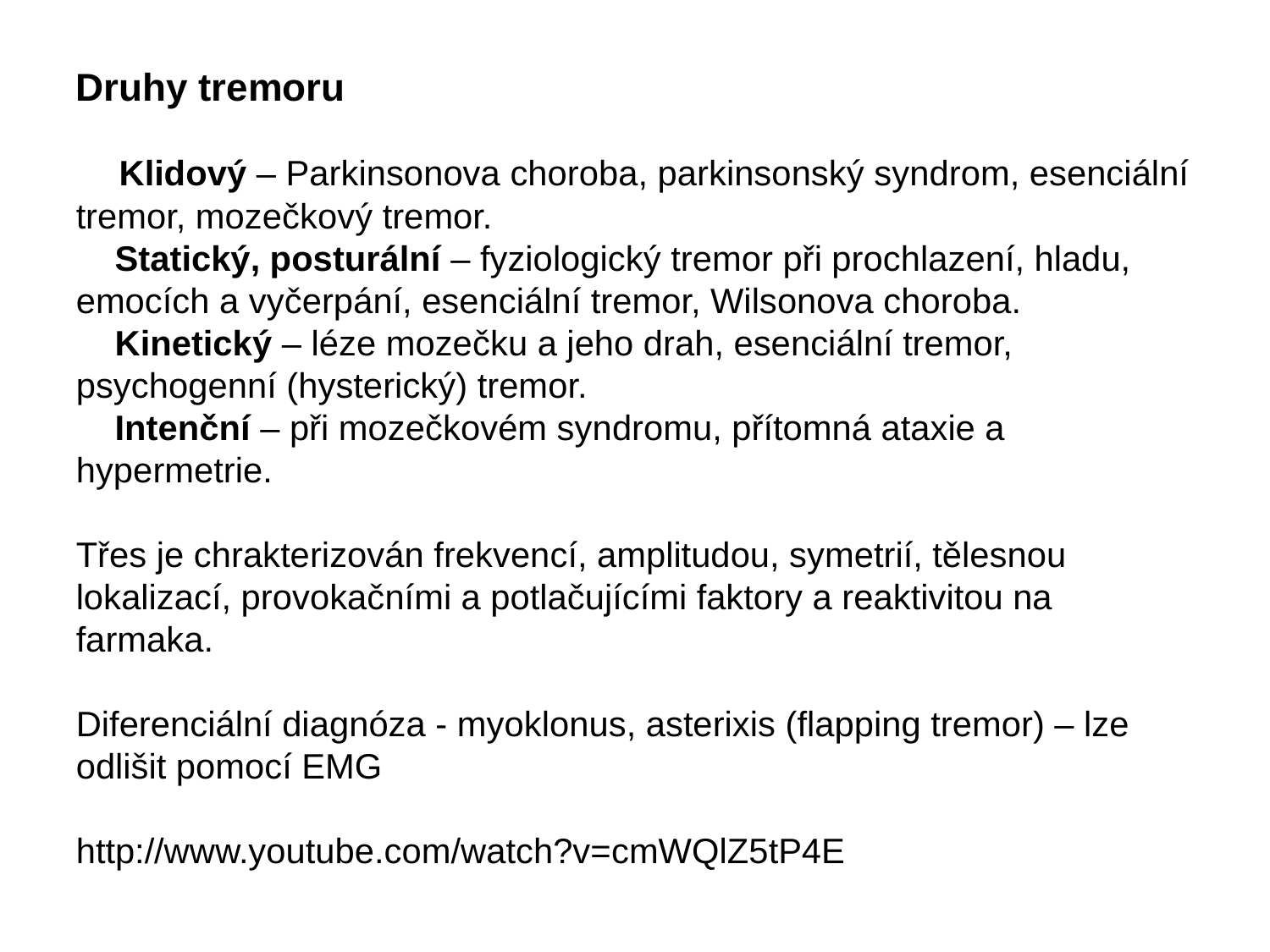

Druhy tremoru

    Klidový – Parkinsonova choroba, parkinsonský syndrom, esenciální tremor, mozečkový tremor.
    Statický, posturální – fyziologický tremor při prochlazení, hladu, emocích a vyčerpání, esenciální tremor, Wilsonova choroba.
    Kinetický – léze mozečku a jeho drah, esenciální tremor, psychogenní (hysterický) tremor.
    Intenční – při mozečkovém syndromu, přítomná ataxie a hypermetrie.

Třes je chrakterizován frekvencí, amplitudou, symetrií, tělesnou lokalizací, provokačními a potlačujícími faktory a reaktivitou na farmaka.

Diferenciální diagnóza - myoklonus, asterixis (flapping tremor) – lze odlišit pomocí EMG

http://www.youtube.com/watch?v=cmWQlZ5tP4E